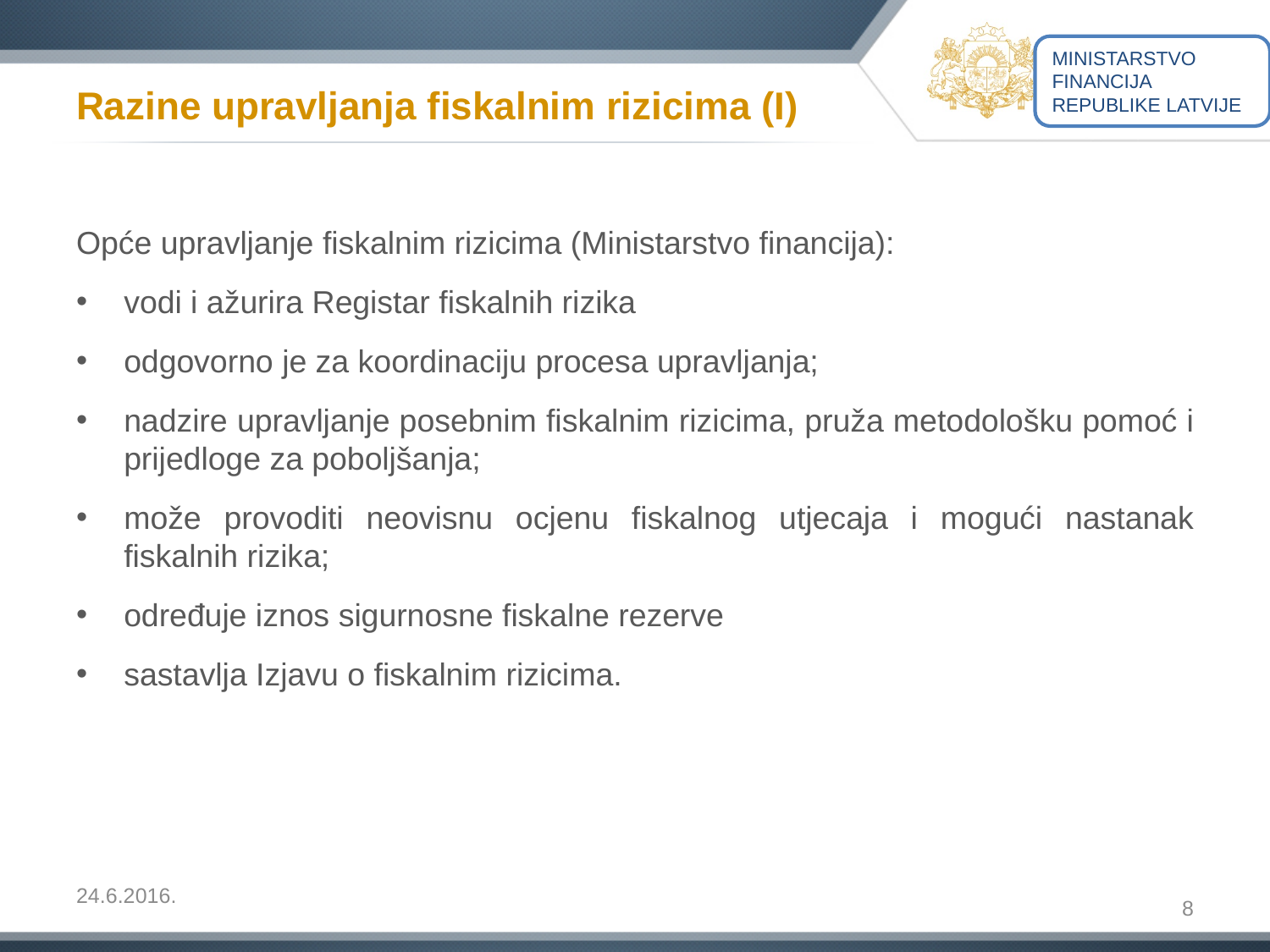

MINISTARSTVO FINANCIJA REPUBLIKE LATVIJE
# Razine upravljanja fiskalnim rizicima (I)
Opće upravljanje fiskalnim rizicima (Ministarstvo financija):
vodi i ažurira Registar fiskalnih rizika
odgovorno je za koordinaciju procesa upravljanja;
nadzire upravljanje posebnim fiskalnim rizicima, pruža metodološku pomoć i prijedloge za poboljšanja;
može provoditi neovisnu ocjenu fiskalnog utjecaja i mogući nastanak fiskalnih rizika;
određuje iznos sigurnosne fiskalne rezerve
sastavlja Izjavu o fiskalnim rizicima.

24.6.2016.

8